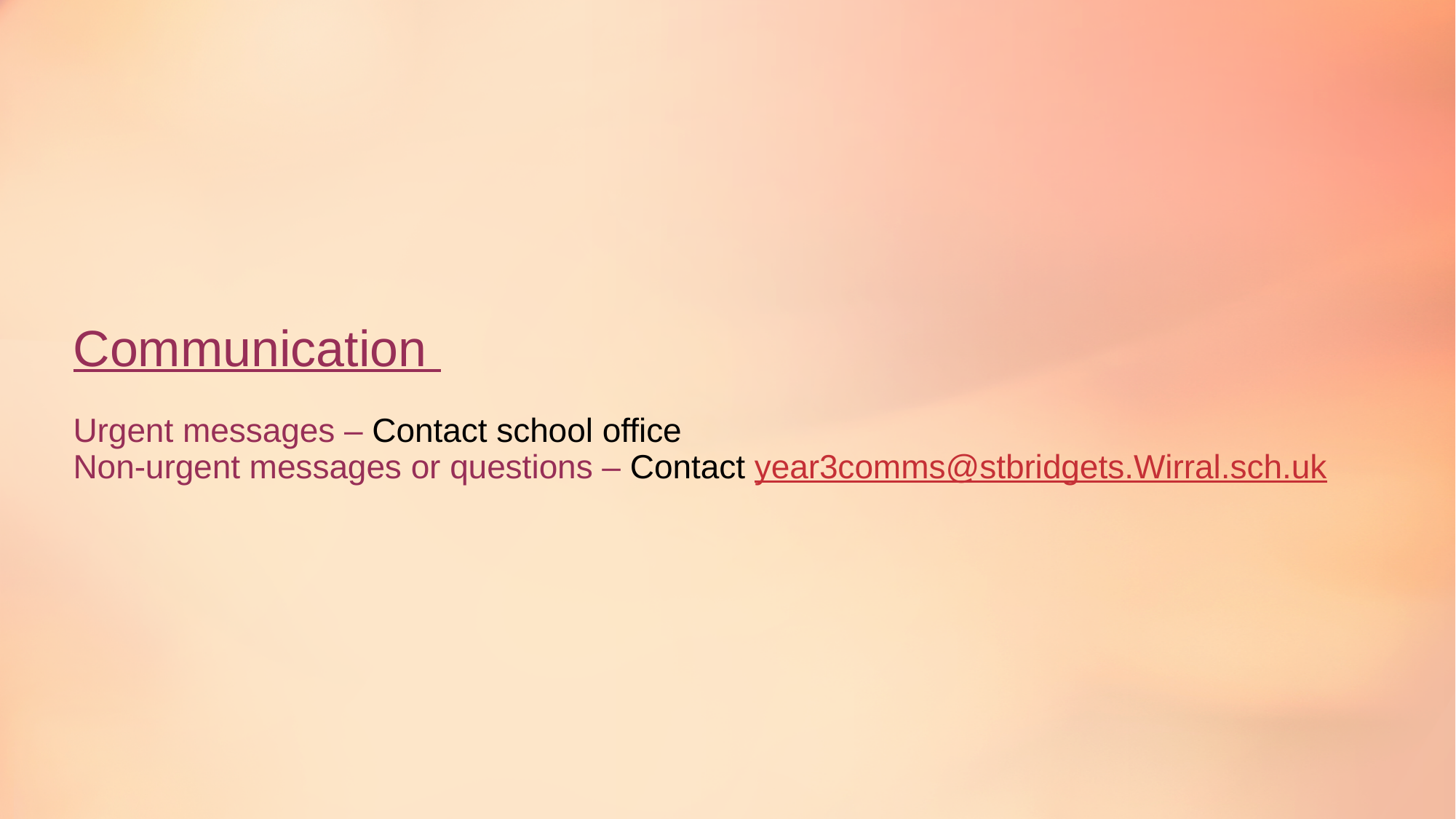

# Communication Urgent messages – Contact school office Non-urgent messages or questions – Contact year3comms@stbridgets.Wirral.sch.uk